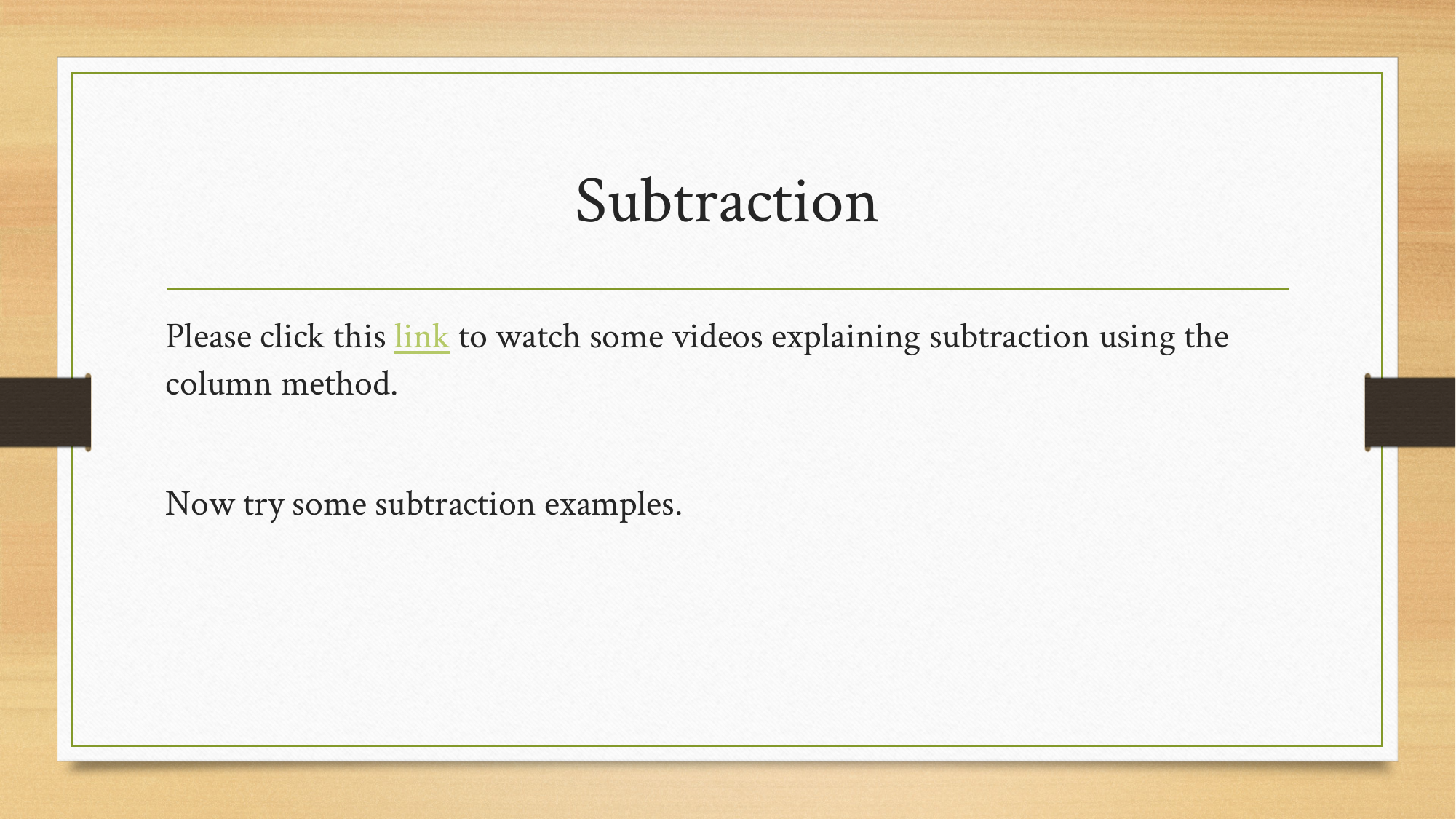

# Subtraction
Please click this link to watch some videos explaining subtraction using the column method.

Now try some subtraction examples.